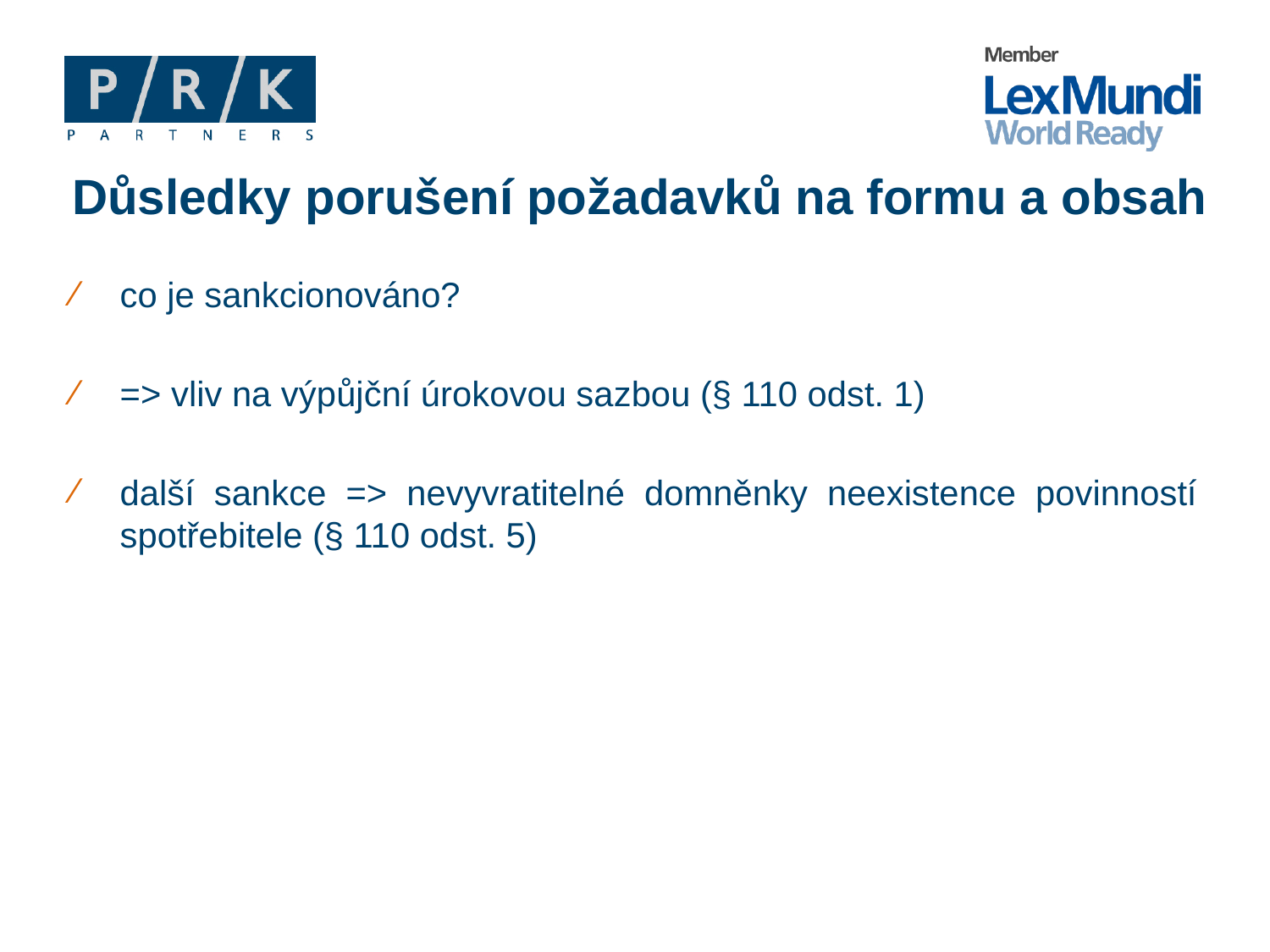

# Důsledky porušení požadavků na formu a obsah
co je sankcionováno?

=> vliv na výpůjční úrokovou sazbou (§ 110 odst. 1)

další sankce => nevyvratitelné domněnky neexistence povinností spotřebitele (§ 110 odst. 5)